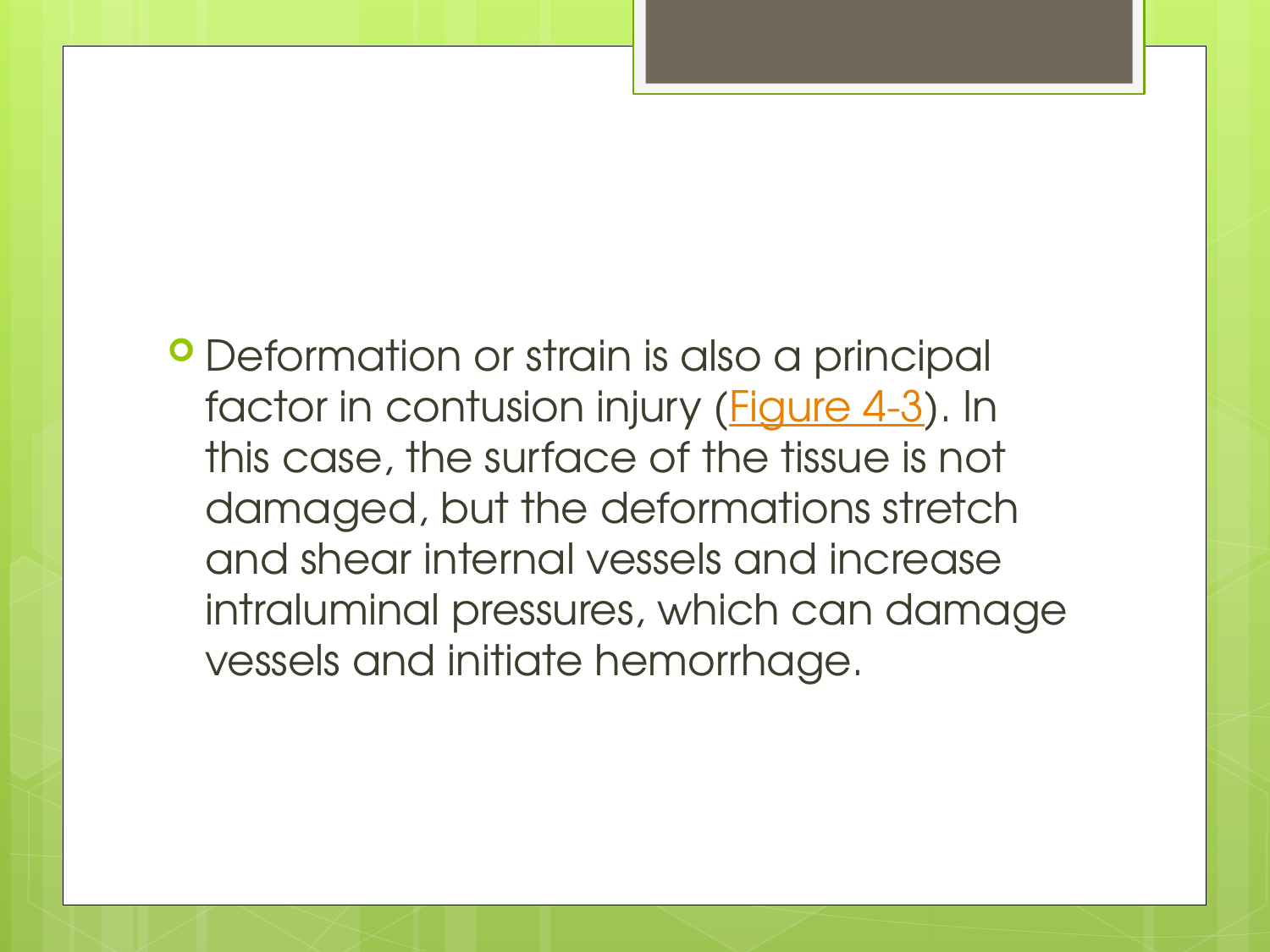

#
Deformation or strain is also a principal factor in contusion injury (Figure 4-3). In this case, the surface of the tissue is not damaged, but the deformations stretch and shear internal vessels and increase intraluminal pressures, which can damage vessels and initiate hemorrhage.